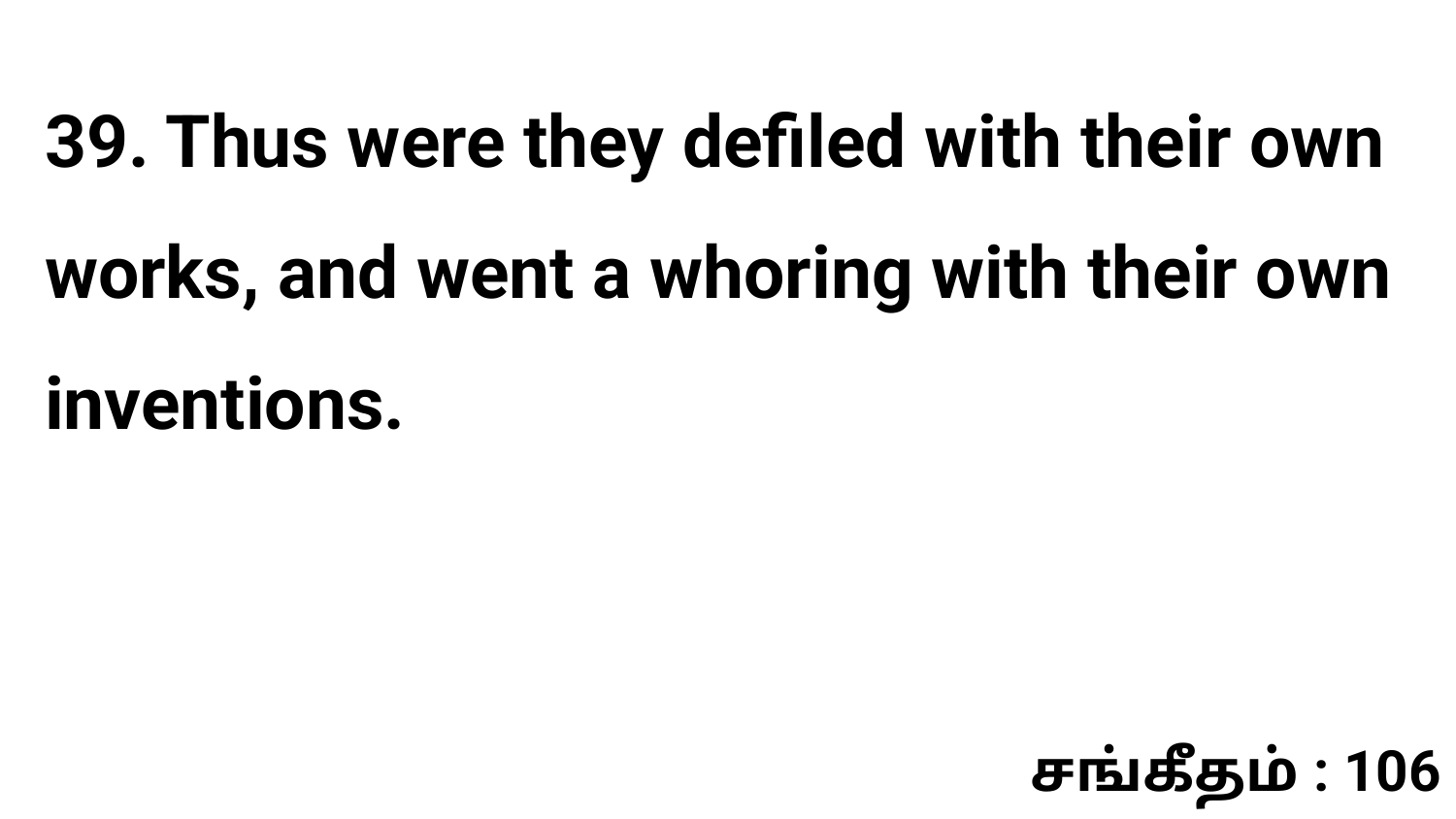

39. Thus were they defiled with their own works, and went a whoring with their own inventions.
சங்கீதம் : 106